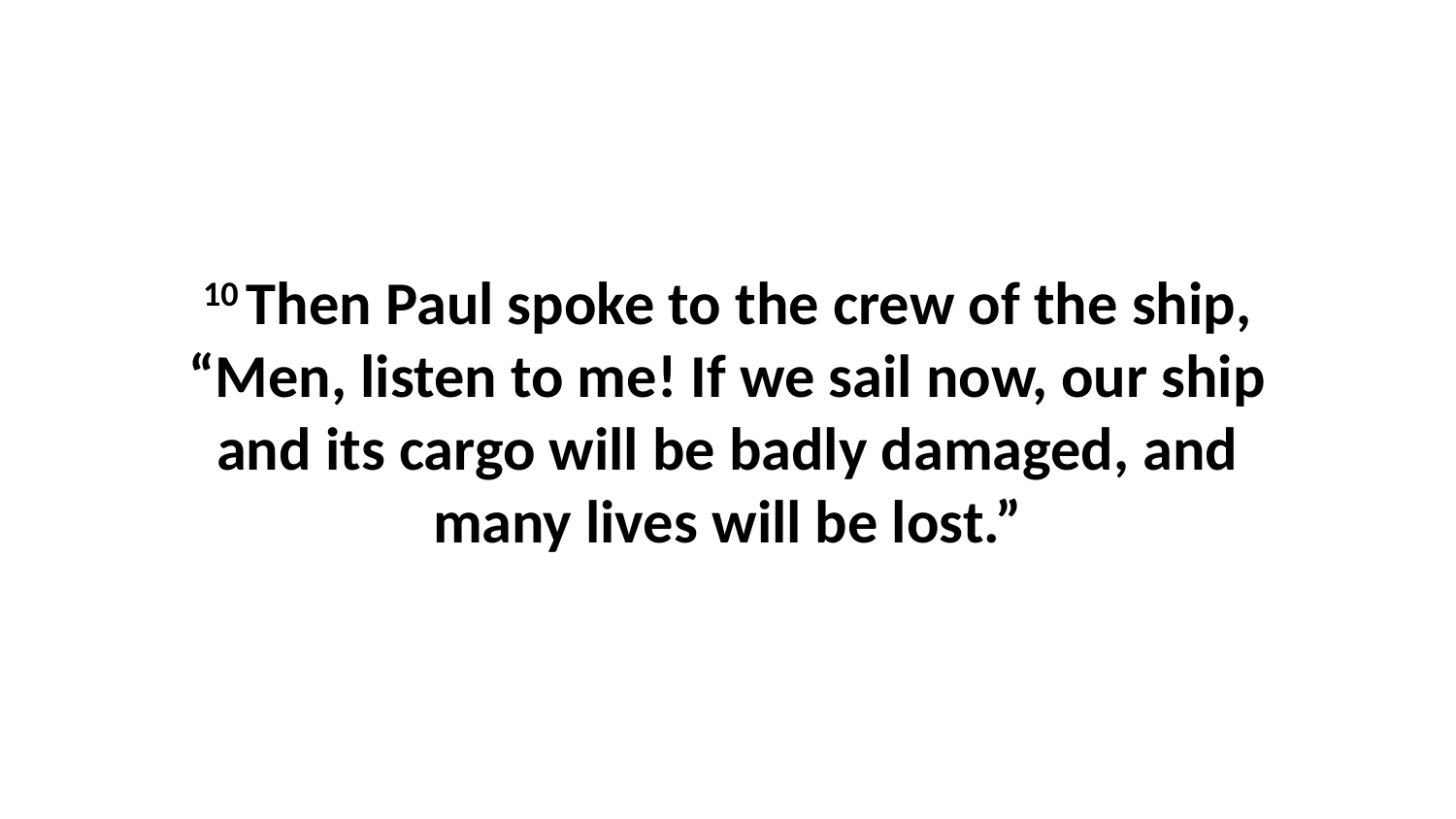

10 Then Paul spoke to the crew of the ship, “Men, listen to me! If we sail now, our ship and its cargo will be badly damaged, and many lives will be lost.”